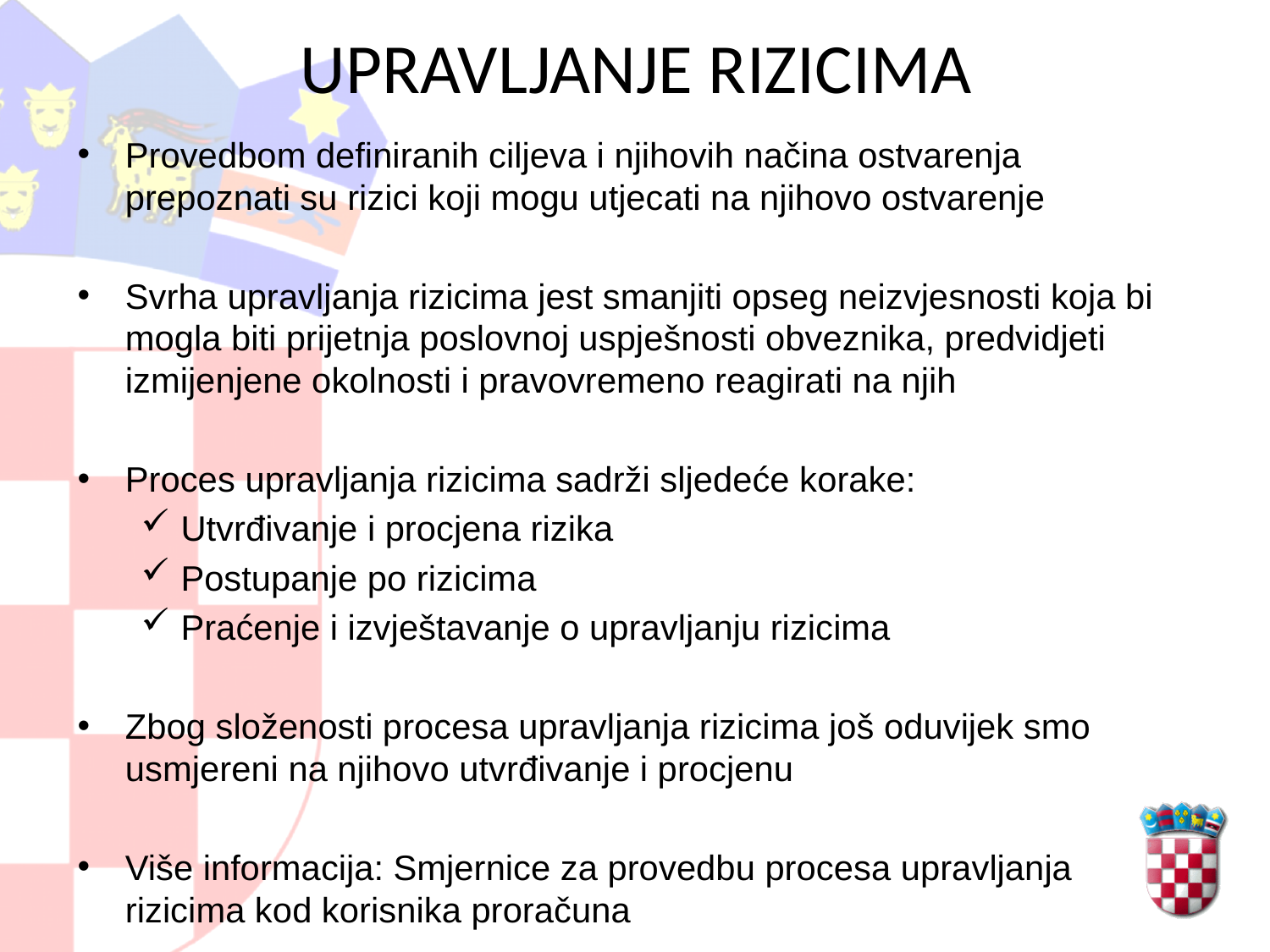

# UPRAVLJANJE RIZICIMA
Provedbom definiranih ciljeva i njihovih načina ostvarenja prepoznati su rizici koji mogu utjecati na njihovo ostvarenje

Svrha upravljanja rizicima jest smanjiti opseg neizvjesnosti koja bi mogla biti prijetnja poslovnoj uspješnosti obveznika, predvidjeti izmijenjene okolnosti i pravovremeno reagirati na njih

Proces upravljanja rizicima sadrži sljedeće korake:
Utvrđivanje i procjena rizika
Postupanje po rizicima
Praćenje i izvještavanje o upravljanju rizicima

Zbog složenosti procesa upravljanja rizicima još oduvijek smo usmjereni na njihovo utvrđivanje i procjenu

Više informacija: Smjernice za provedbu procesa upravljanja rizicima kod korisnika proračuna